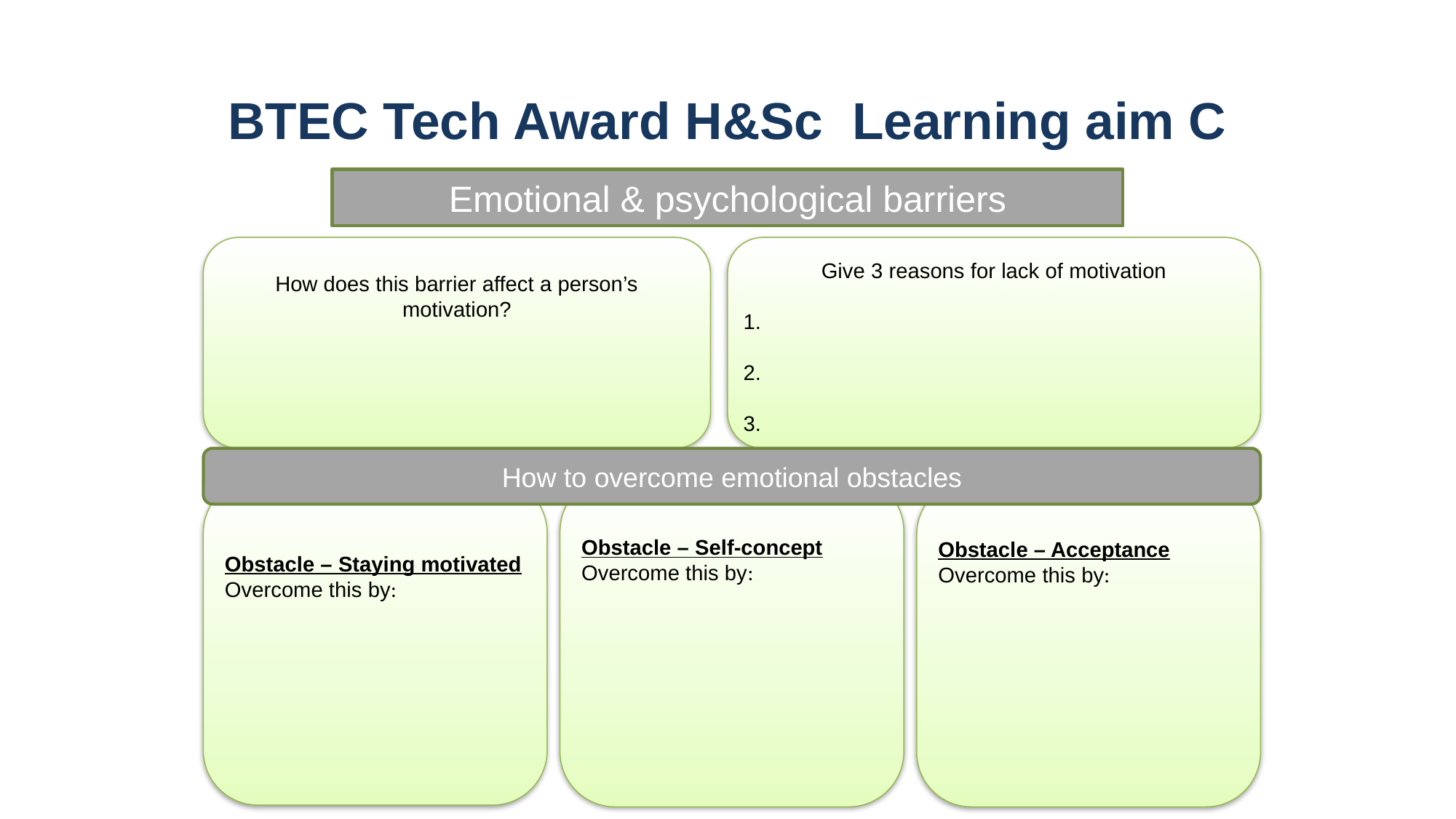

# BTEC Tech Award H&Sc  Learning aim C

Give 3 reasons for lack of motivation

1.

2.

3.

Emotional & psychological barriers

How does this barrier affect a person’s motivation?

How to overcome emotional obstacles

Obstacle – Self-concept
Overcome this by:

Obstacle – Staying motivated
Overcome this by:

Obstacle – Acceptance
Overcome this by: